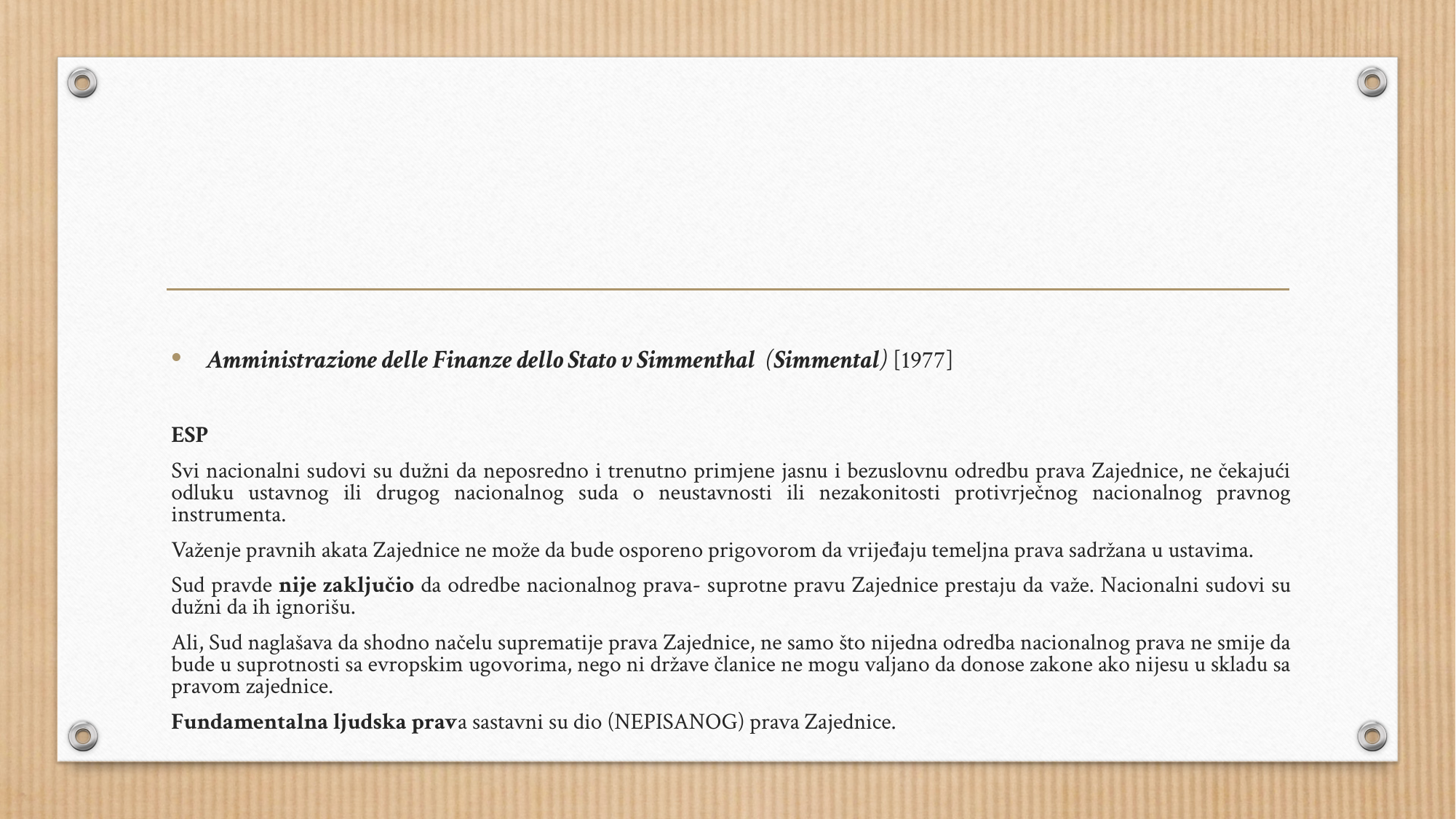

Amministrazione delle Finanze dello Stato v Simmenthal  (Simmental) [1977]

ESP
Svi nacionalni sudovi su dužni da neposredno i trenutno primjene jasnu i bezuslovnu odredbu prava Zajednice, ne čekajući odluku ustavnog ili drugog nacionalnog suda o neustavnosti ili nezakonitosti protivrječnog nacionalnog pravnog instrumenta.
Važenje pravnih akata Zajednice ne može da bude osporeno prigovorom da vrijeđaju temeljna prava sadržana u ustavima.
Sud pravde nije zaključio da odredbe nacionalnog prava- suprotne pravu Zajednice prestaju da važe. Nacionalni sudovi su dužni da ih ignorišu.
Ali, Sud naglašava da shodno načelu suprematije prava Zajednice, ne samo što nijedna odredba nacionalnog prava ne smije da bude u suprotnosti sa evropskim ugovorima, nego ni države članice ne mogu valjano da donose zakone ako nijesu u skladu sa pravom zajednice.
Fundamentalna ljudska prava sastavni su dio (NEPISANOG) prava Zajednice.